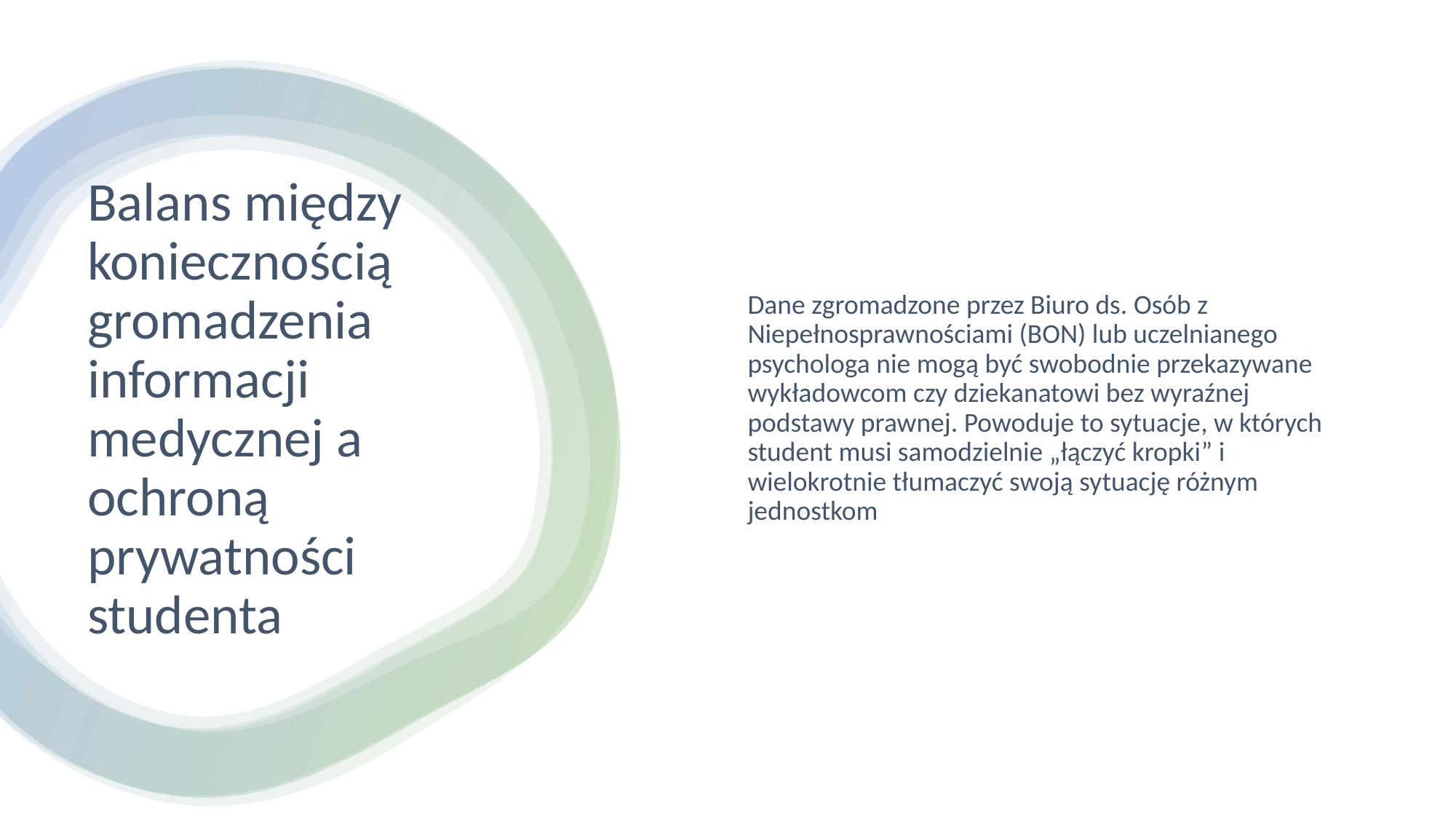

Dane zgromadzone przez Biuro ds. Osób z Niepełnosprawnościami (BON) lub uczelnianego psychologa nie mogą być swobodnie przekazywane wykładowcom czy dziekanatowi bez wyraźnej podstawy prawnej. Powoduje to sytuacje, w których student musi samodzielnie „łączyć kropki” i wielokrotnie tłumaczyć swoją sytuację różnym jednostkom
# Balans między koniecznością gromadzenia informacji medycznej a ochroną prywatności studenta